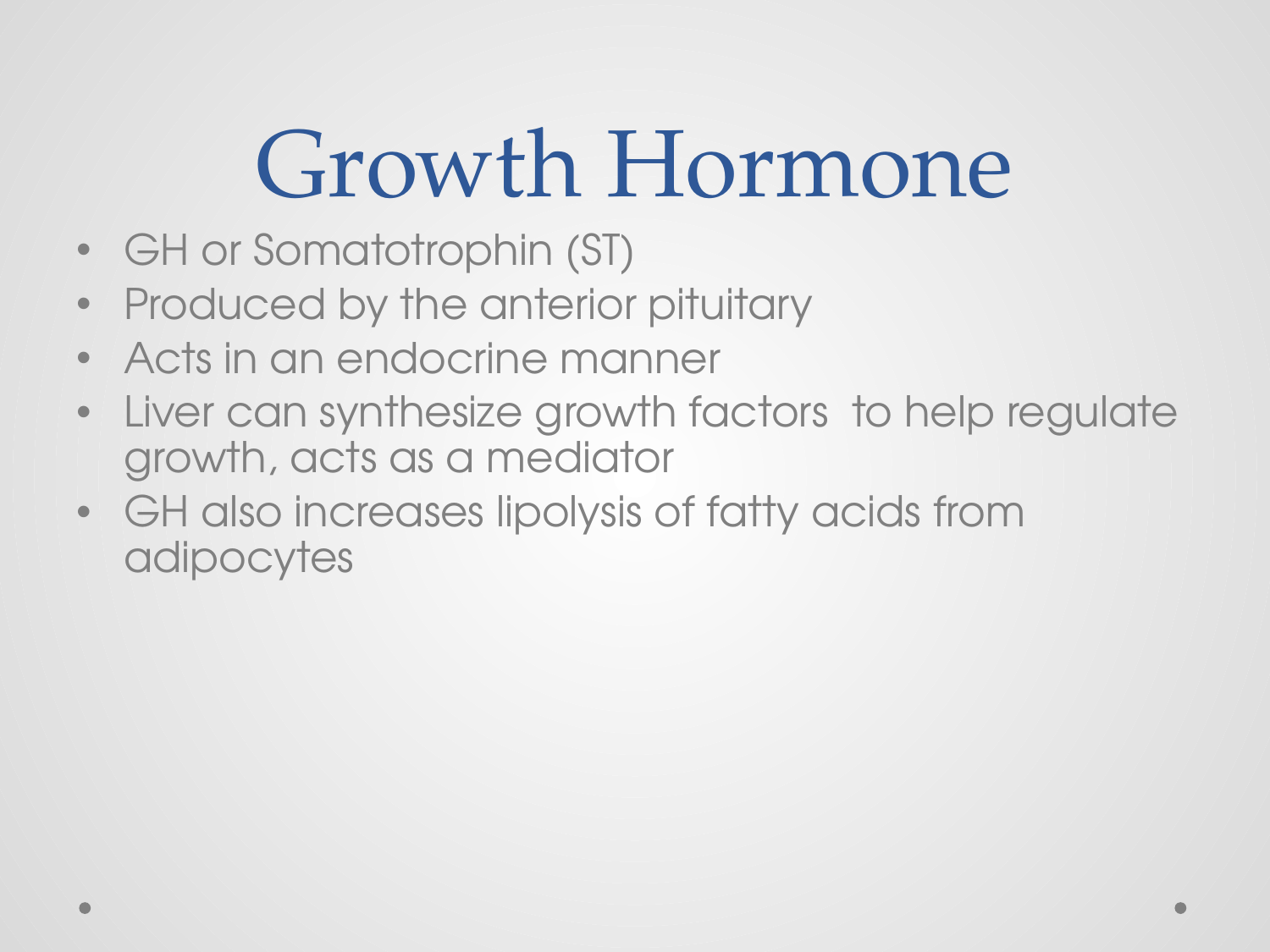

# Growth Hormone
GH or Somatotrophin (ST)
Produced by the anterior pituitary
Acts in an endocrine manner
Liver can synthesize growth factors  to help regulate growth, acts as a mediator
GH also increases lipolysis of fatty acids from adipocytes